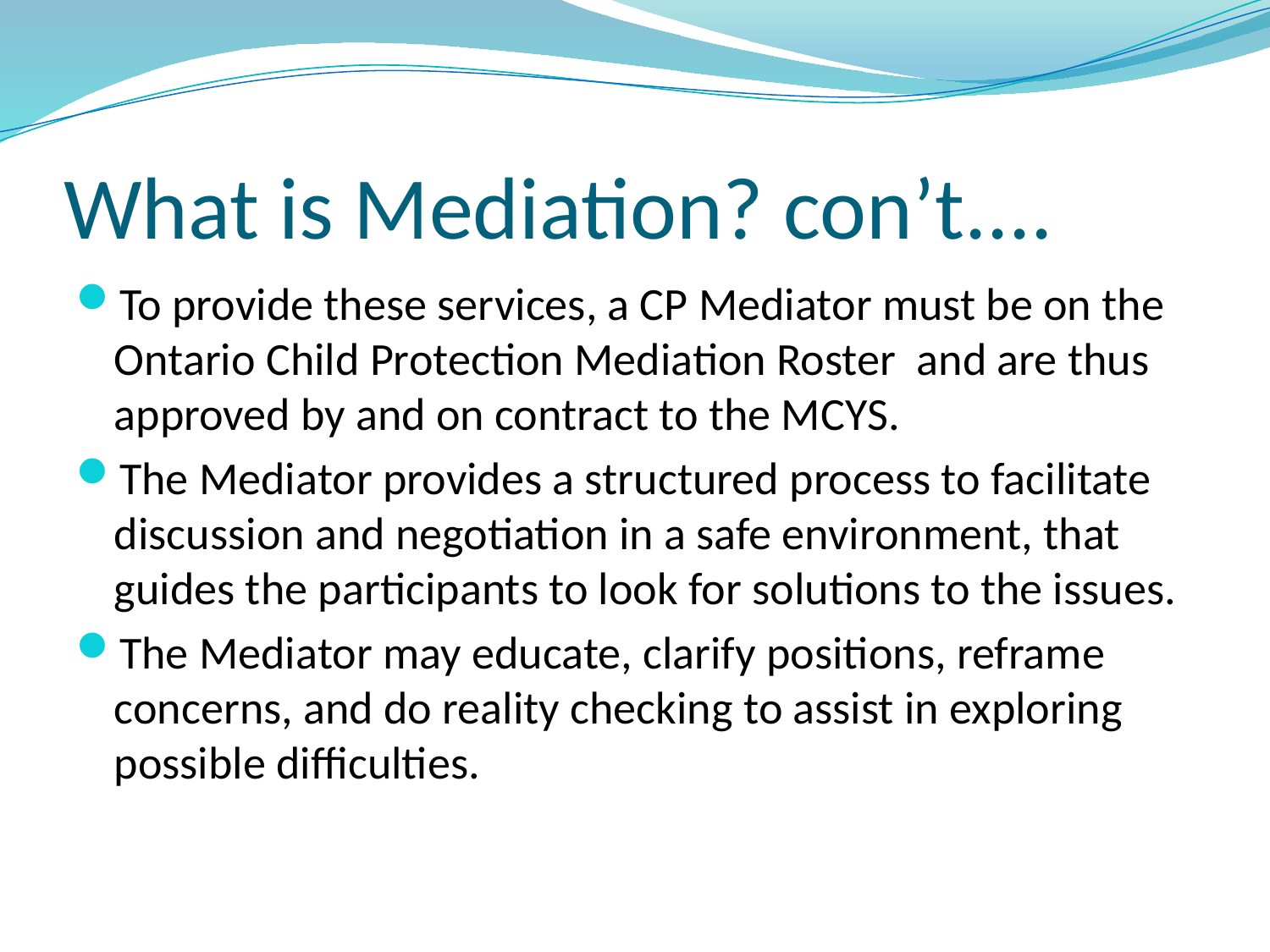

# What is Mediation? con’t....
To provide these services, a CP Mediator must be on the Ontario Child Protection Mediation Roster  and are thus approved by and on contract to the MCYS.
The Mediator provides a structured process to facilitate discussion and negotiation in a safe environment, that guides the participants to look for solutions to the issues.
The Mediator may educate, clarify positions, reframe concerns, and do reality checking to assist in exploring possible difficulties.